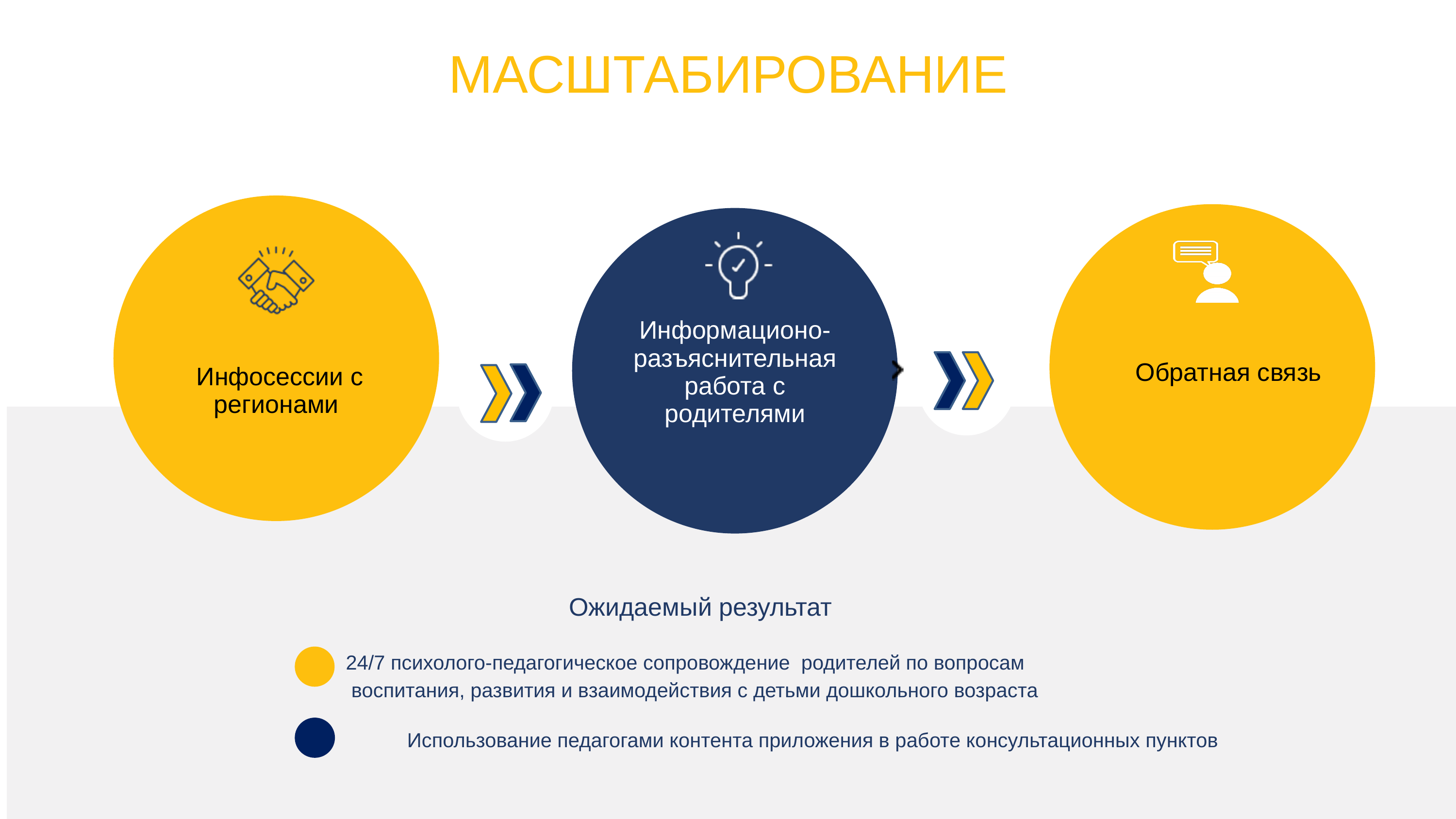

МАСШТАБИРОВАНИЕ

Информационо-разъяснительная работа с родителями

 Обратная связь

 Инфосессии с регионами

Ожидаемый результат
24/7 психолого-педагогическое сопровождение  родителей по вопросам
 воспитания, развития и взаимодействия с детьми дошкольного возраста

     Использование педагогами контента приложения в работе консультационных пунктов